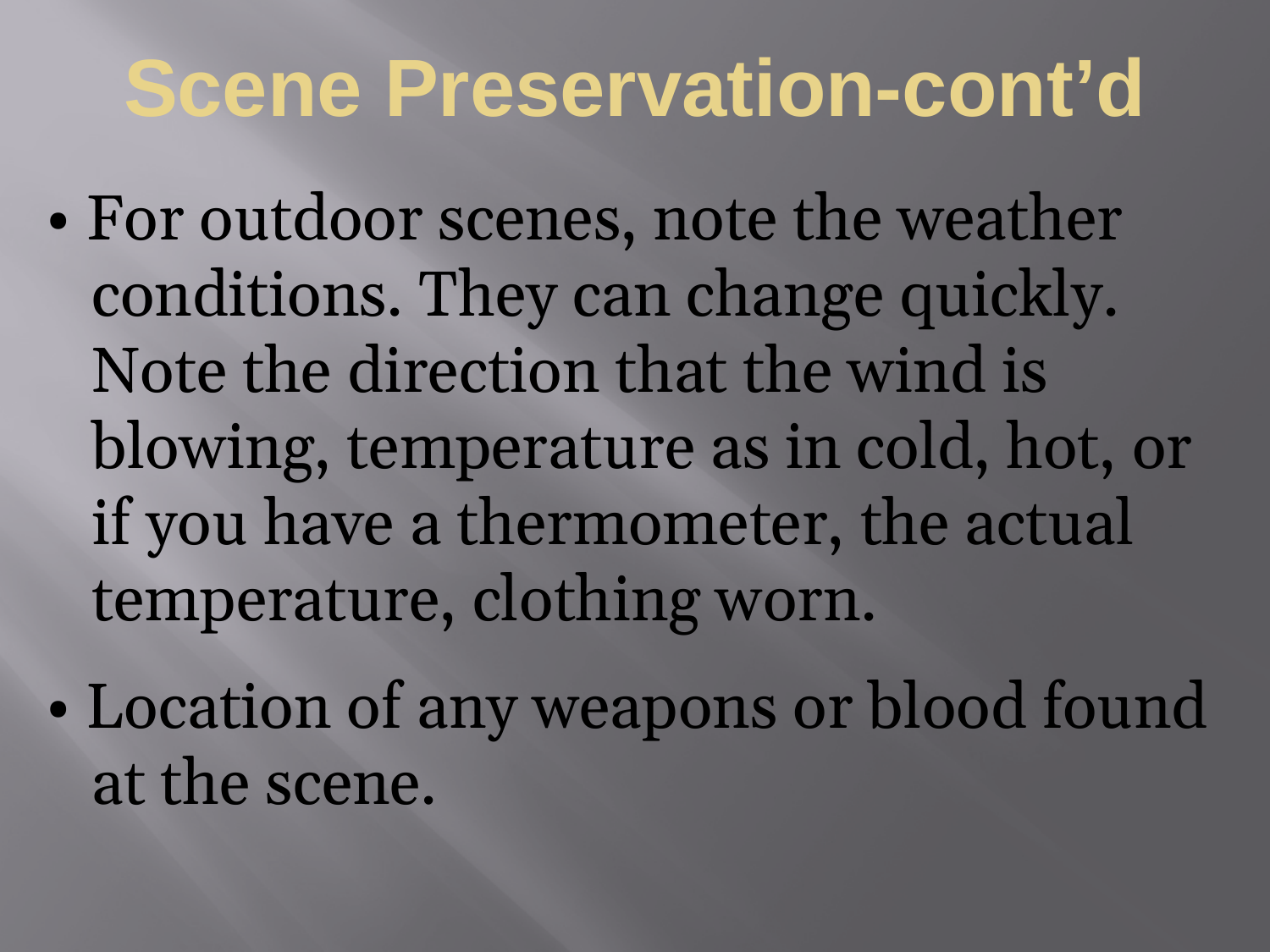

# Scene Preservation-cont’d
• For outdoor scenes, note the weather conditions. They can change quickly. Note the direction that the wind is blowing, temperature as in cold, hot, or if you have a thermometer, the actual temperature, clothing worn.
• Location of any weapons or blood found at the scene.